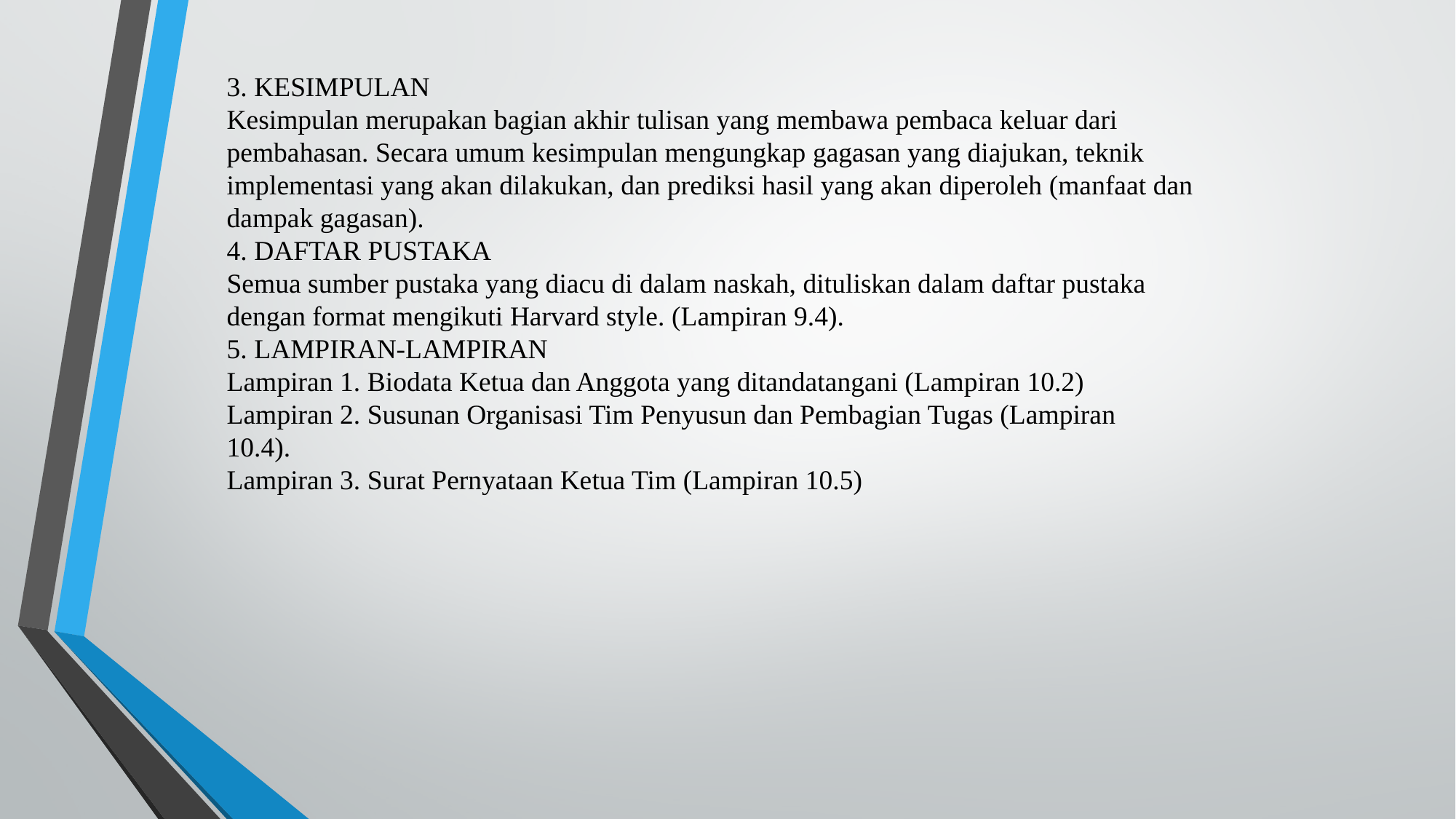

3. KESIMPULAN
Kesimpulan merupakan bagian akhir tulisan yang membawa pembaca keluar dari
pembahasan. Secara umum kesimpulan mengungkap gagasan yang diajukan, teknik
implementasi yang akan dilakukan, dan prediksi hasil yang akan diperoleh (manfaat dan
dampak gagasan).
4. DAFTAR PUSTAKA
Semua sumber pustaka yang diacu di dalam naskah, dituliskan dalam daftar pustaka
dengan format mengikuti Harvard style. (Lampiran 9.4).
5. LAMPIRAN-LAMPIRAN
Lampiran 1. Biodata Ketua dan Anggota yang ditandatangani (Lampiran 10.2)
Lampiran 2. Susunan Organisasi Tim Penyusun dan Pembagian Tugas (Lampiran
10.4).
Lampiran 3. Surat Pernyataan Ketua Tim (Lampiran 10.5)